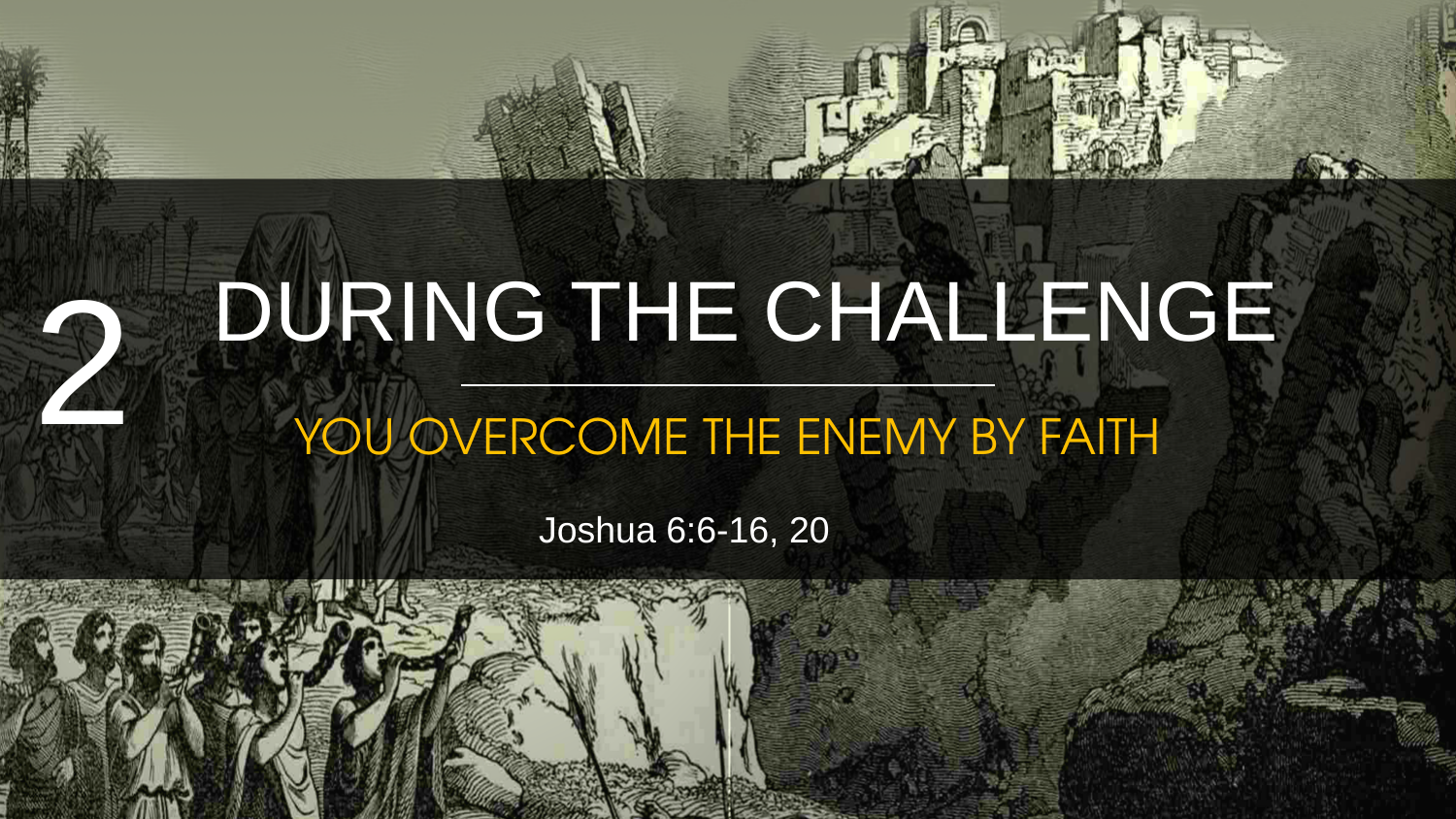

2
DURING THE CHALLENGE
YOU OVERCOME THE ENEMY BY FAITH
Joshua 6:6-16, 20